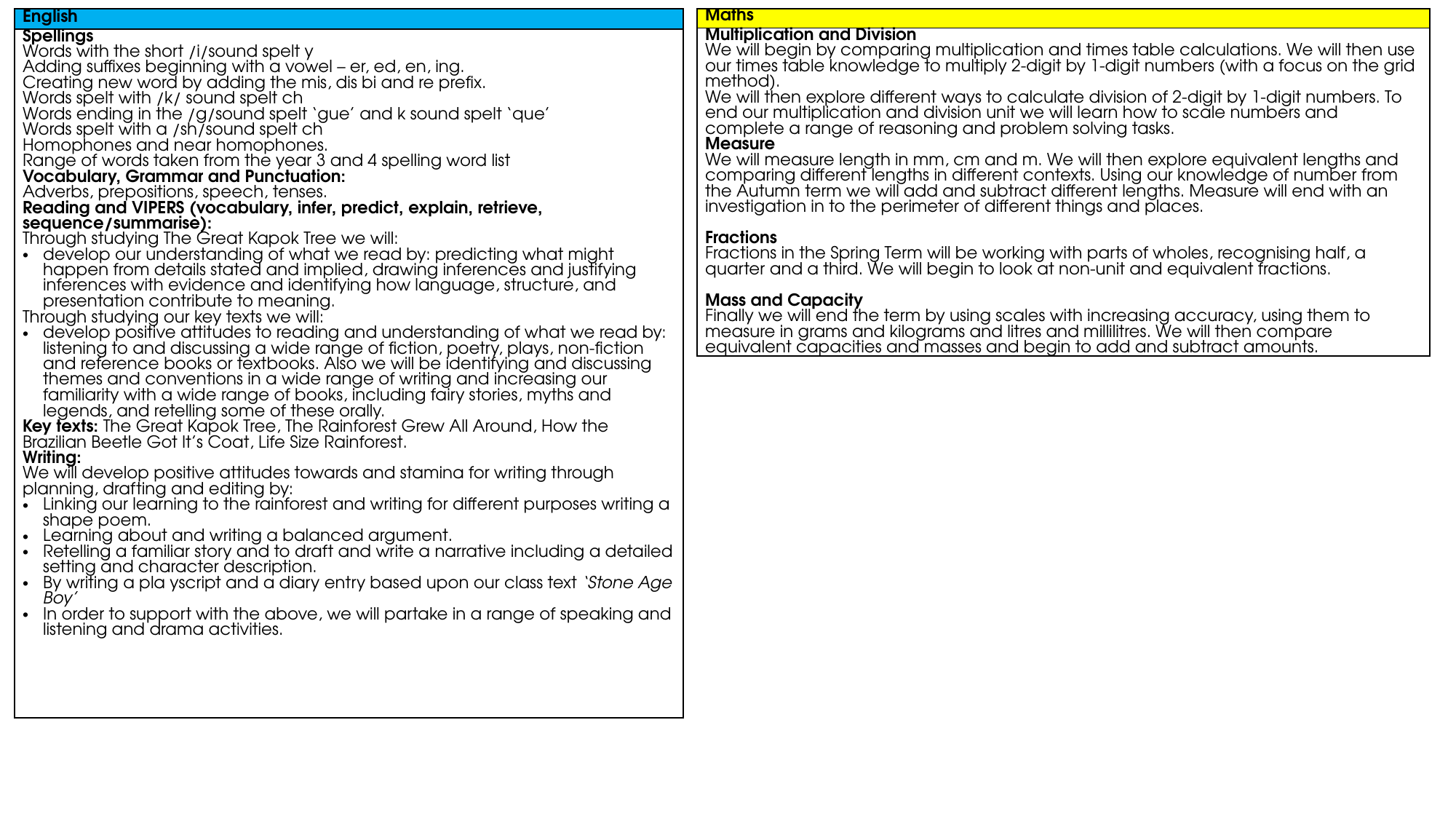

| English |
| --- |
| Spellings Words with the short /i/sound spelt y Adding suffixes beginning with a vowel – er, ed, en, ing. Creating new word by adding the mis, dis bi and re prefix. Words spelt with /k/ sound spelt ch Words ending in the /g/sound spelt ‘gue’ and k sound spelt ‘que’ Words spelt with a /sh/sound spelt ch Homophones and near homophones. Range of words taken from the year 3 and 4 spelling word list Vocabulary, Grammar and Punctuation: Adverbs, prepositions, speech, tenses. Reading and VIPERS (vocabulary, infer, predict, explain, retrieve, sequence/summarise): Through studying The Great Kapok Tree we will: develop our understanding of what we read by: predicting what might happen from details stated and implied, drawing inferences and justifying inferences with evidence and identifying how language, structure, and presentation contribute to meaning. Through studying our key texts we will: develop positive attitudes to reading and understanding of what we read by: listening to and discussing a wide range of fiction, poetry, plays, non-fiction and reference books or textbooks. Also we will be identifying and discussing themes and conventions in a wide range of writing and increasing our familiarity with a wide range of books, including fairy stories, myths and legends, and retelling some of these orally. Key texts: The Great Kapok Tree, The Rainforest Grew All Around, How the Brazilian Beetle Got It’s Coat, Life Size Rainforest. Writing: We will develop positive attitudes towards and stamina for writing through planning, drafting and editing by: Linking our learning to the rainforest and writing for different purposes writing a shape poem. Learning about and writing a balanced argument. Retelling a familiar story and to draft and write a narrative including a detailed setting and character description. By writing a pla yscript and a diary entry based upon our class text ‘Stone Age Boy’ In order to support with the above, we will partake in a range of speaking and listening and drama activities. |
| Maths |
| --- |
| Multiplication and Division We will begin by comparing multiplication and times table calculations. We will then use our times table knowledge to multiply 2-digit by 1-digit numbers (with a focus on the grid method). We will then explore different ways to calculate division of 2-digit by 1-digit numbers. To end our multiplication and division unit we will learn how to scale numbers and complete a range of reasoning and problem solving tasks. Measure We will measure length in mm, cm and m. We will then explore equivalent lengths and comparing different lengths in different contexts. Using our knowledge of number from the Autumn term we will add and subtract different lengths. Measure will end with an investigation in to the perimeter of different things and places. Fractions Fractions in the Spring Term will be working with parts of wholes, recognising half, a quarter and a third. We will begin to look at non-unit and equivalent fractions. Mass and Capacity Finally we will end the term by using scales with increasing accuracy, using them to measure in grams and kilograms and litres and millilitres. We will then compare equivalent capacities and masses and begin to add and subtract amounts. |